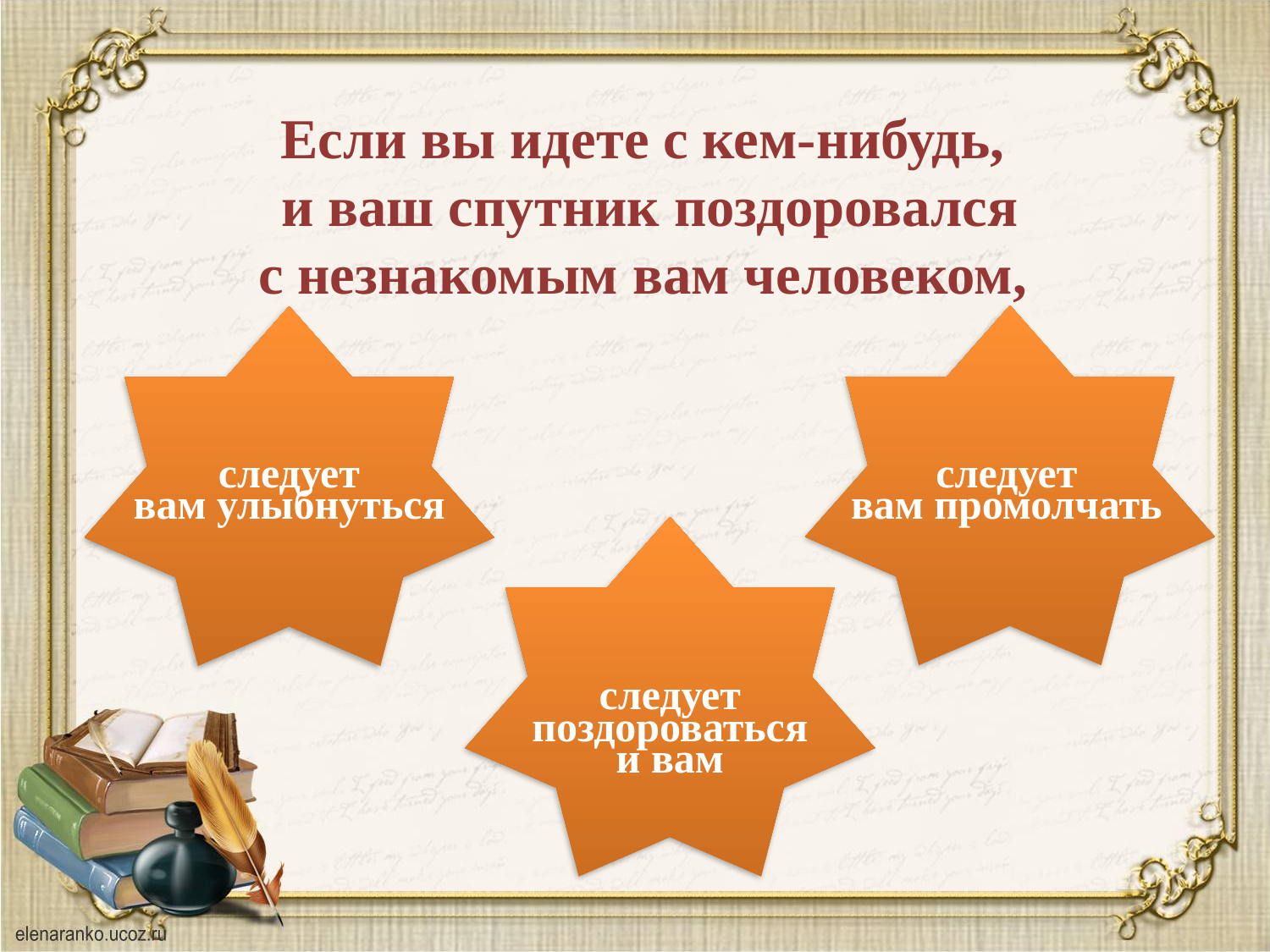

Если вы идете с кем-нибудь,
и ваш спутник поздоровался с незнакомым вам человеком,

следует
вам промолчать
следует
вам улыбнуться

следует
поздороваться
и вам